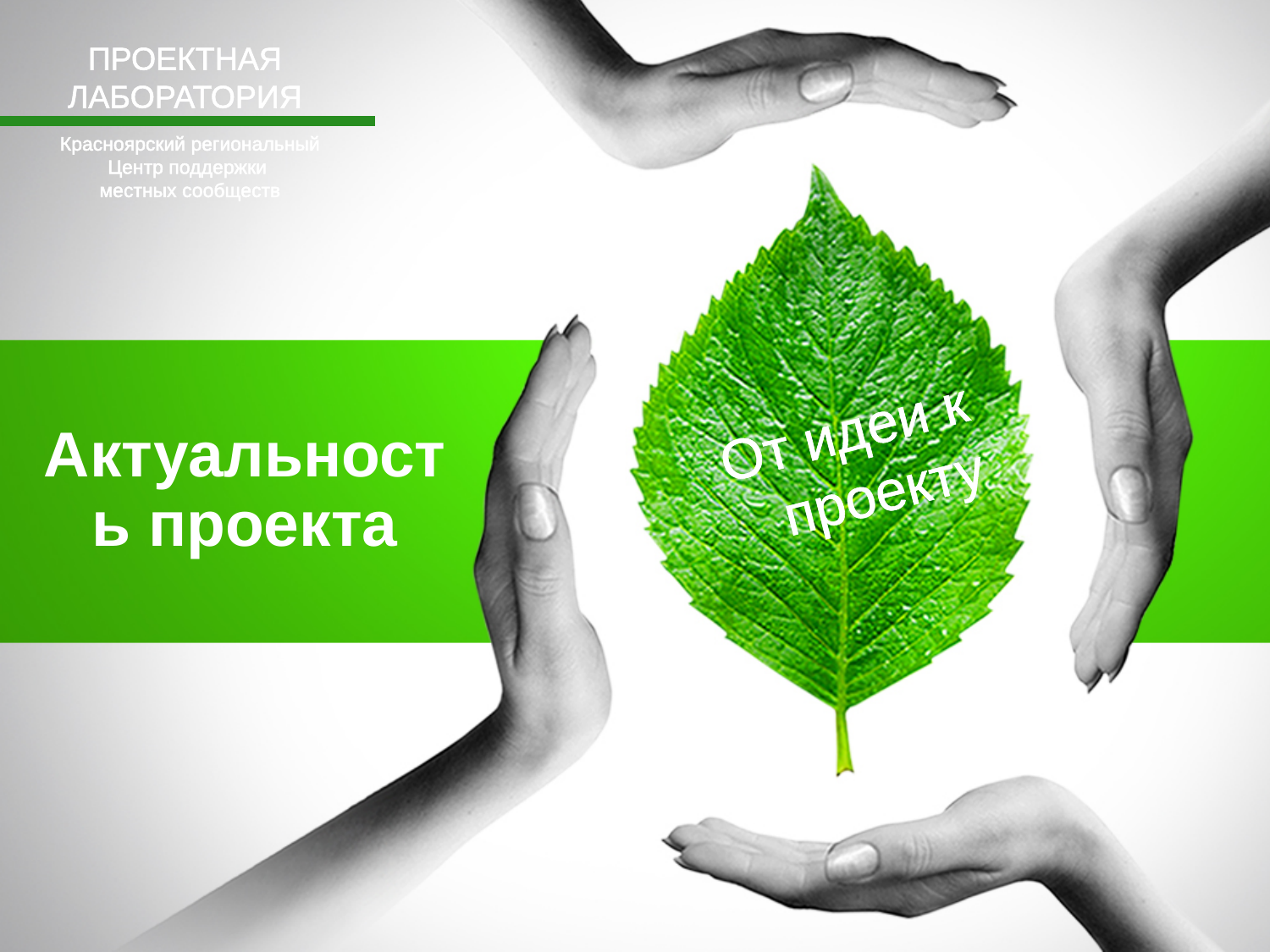

# ПРОЕКТНАЯ ЛАБОРАТОРИЯ

Красноярский региональный
Центр поддержки
местных сообществ
Актуальность проекта
От идеи к проекту